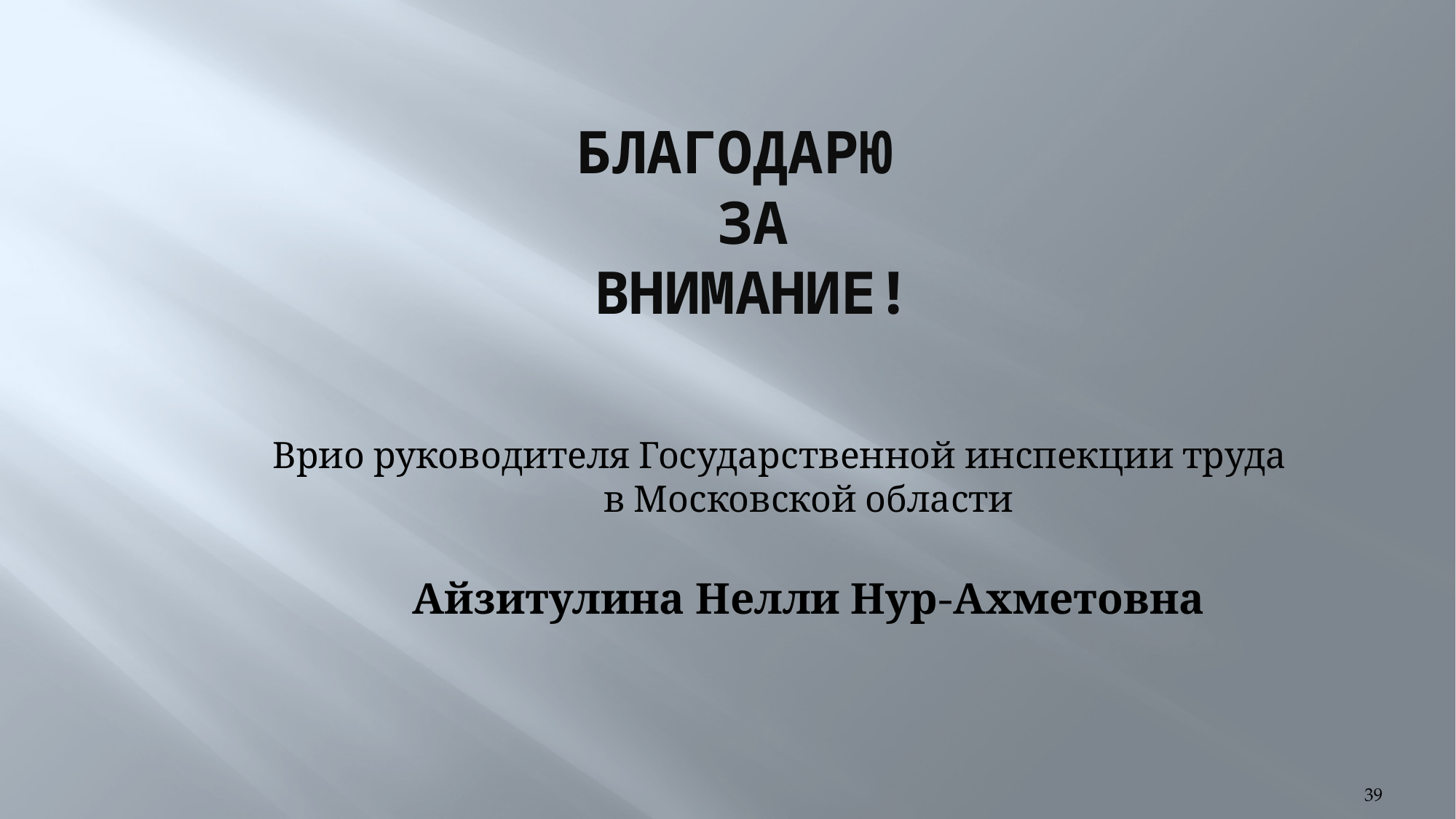

# БЛАГОДАРЮ ЗА ВНИМАНИЕ!
Врио руководителя Государственной инспекции труда 
в Московской области
Айзитулина Нелли Нур-Ахметовна
39